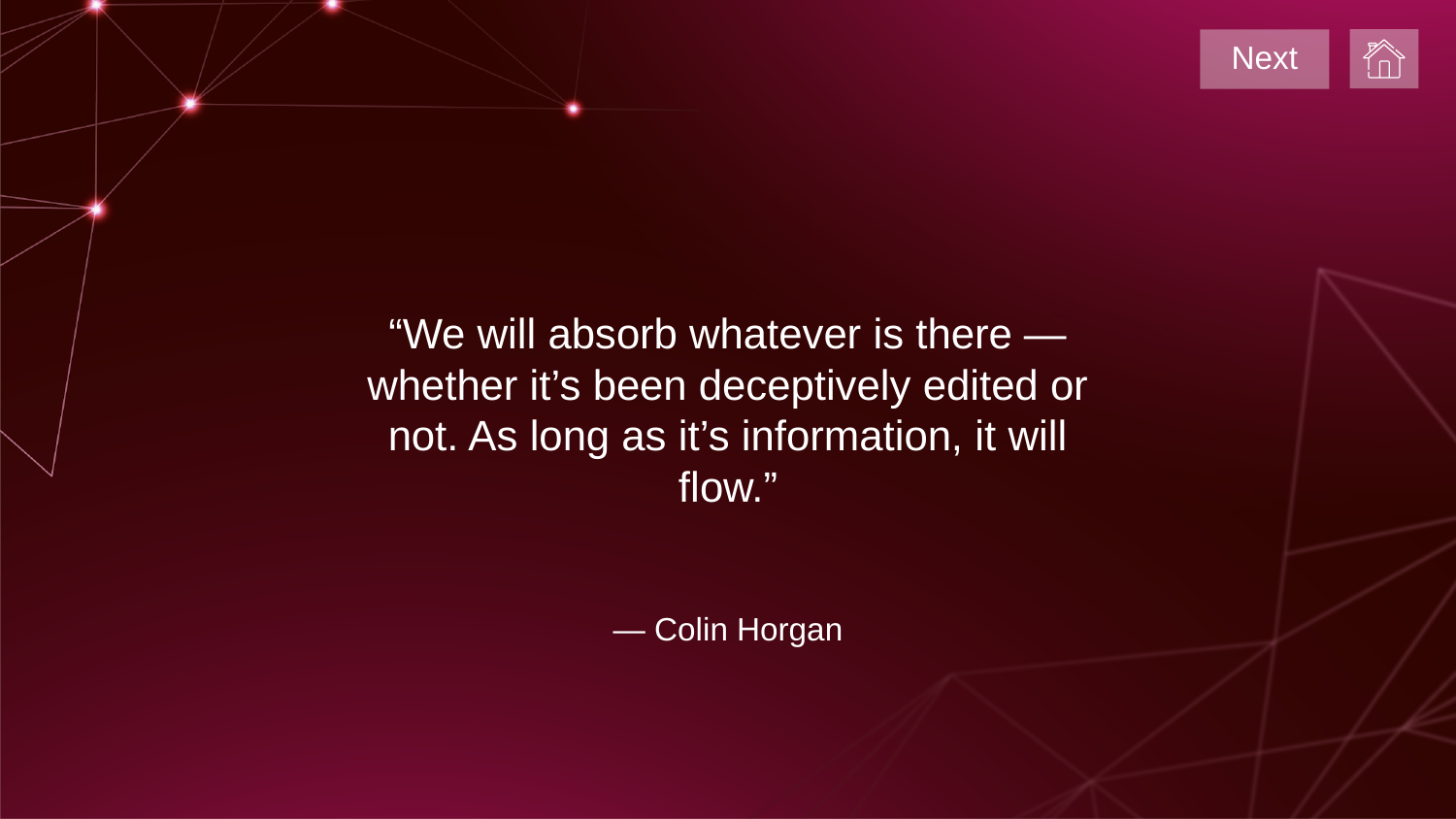

Next

# “We will absorb whatever is there — whether it’s been deceptively edited or not. As long as it’s information, it will flow.”
— Colin Horgan